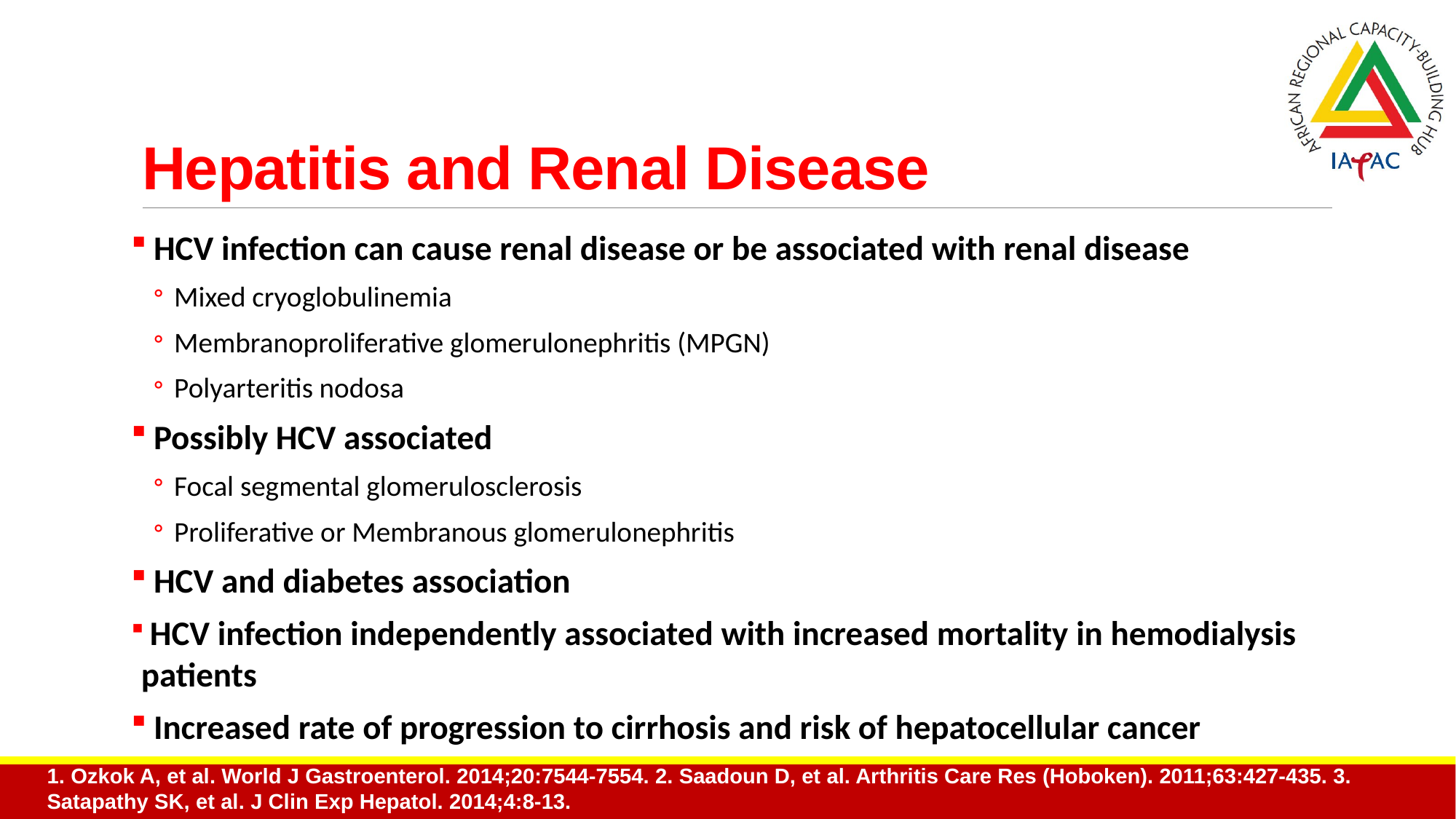

# Hepatitis and Renal Disease
 HCV infection can cause renal disease or be associated with renal disease
Mixed cryoglobulinemia
Membranoproliferative glomerulonephritis (MPGN)
Polyarteritis nodosa
 Possibly HCV associated
Focal segmental glomerulosclerosis
Proliferative or Membranous glomerulonephritis
 HCV and diabetes association
 HCV infection independently associated with increased mortality in hemodialysis patients
 Increased rate of progression to cirrhosis and risk of hepatocellular cancer

1. Ozkok A, et al. World J Gastroenterol. 2014;20:7544-7554. 2. Saadoun D, et al. Arthritis Care Res (Hoboken). 2011;63:427-435. 3. Satapathy SK, et al. J Clin Exp Hepatol. 2014;4:8-13.